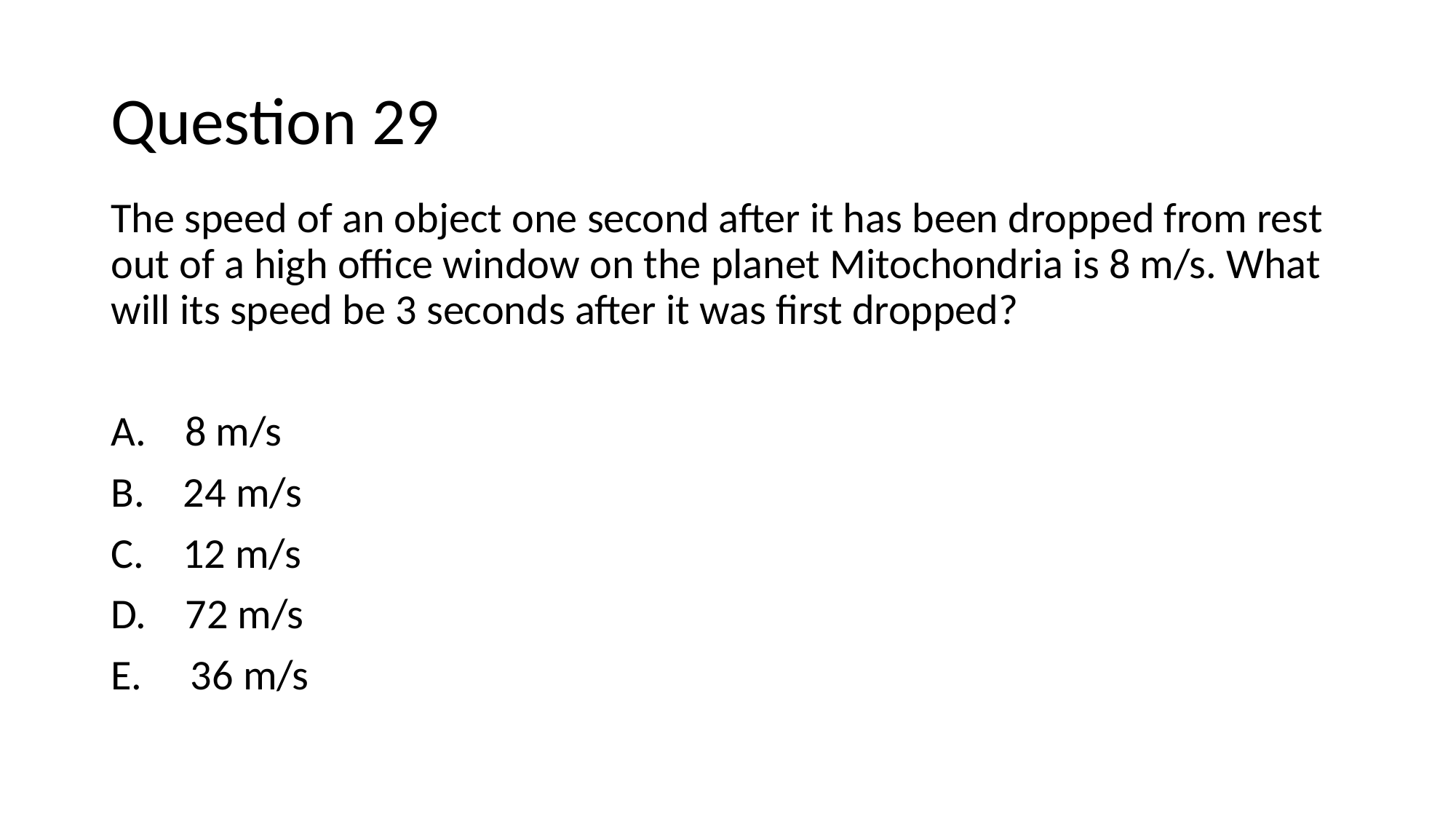

# Question 29
The speed of an object one second after it has been dropped from rest out of a high office window on the planet Mitochondria is 8 m/s. What will its speed be 3 seconds after it was first dropped?

A.    8 m/s
B.    24 m/s
C.    12 m/s
D.    72 m/s
E.     36 m/s